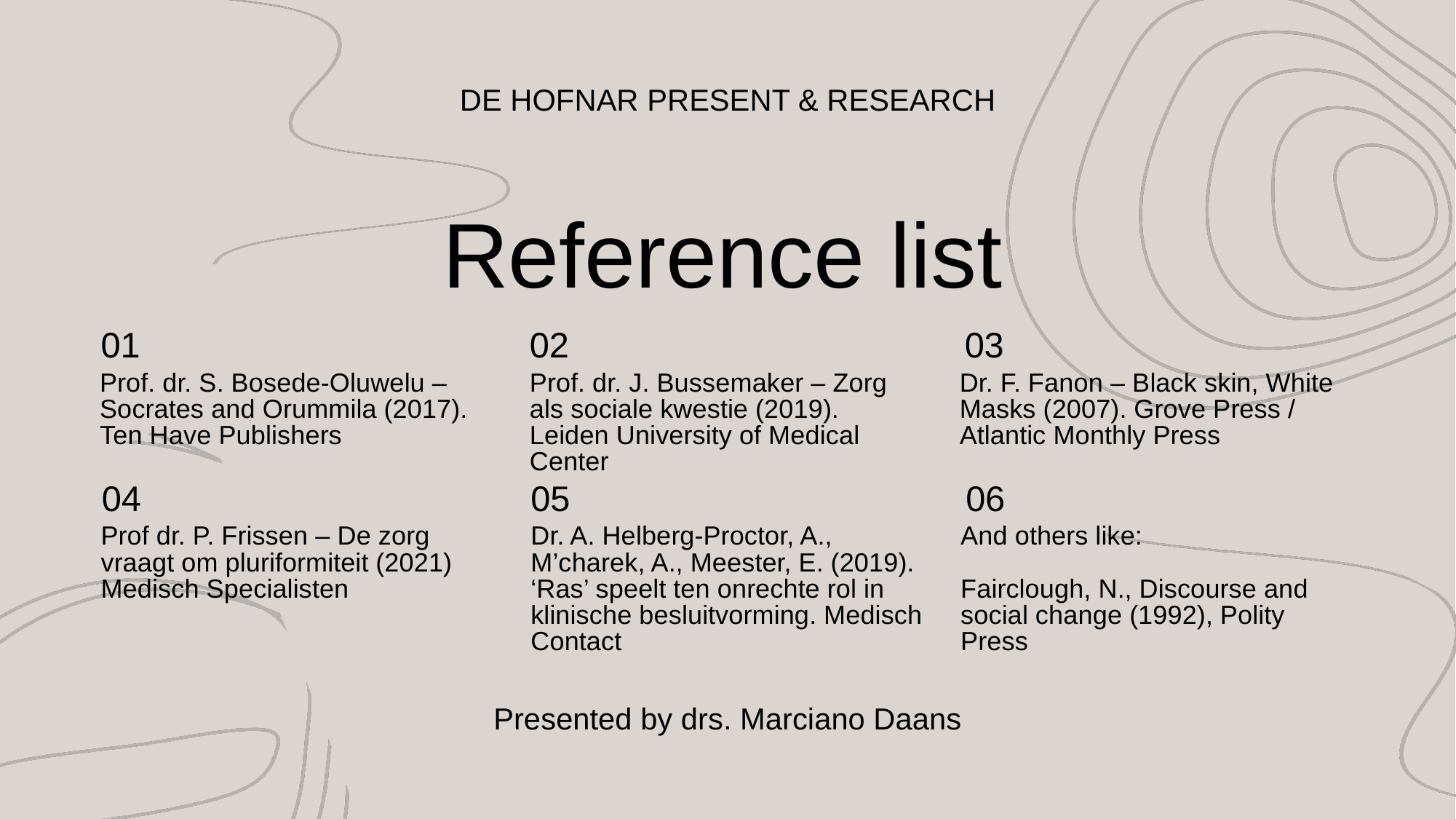

DE HOFNAR PRESENT & RESEARCH
Reference list
01
02
03
Prof. dr. S. Bosede-Oluwelu – Socrates and Orummila (2017). Ten Have Publishers

Prof. dr. J. Bussemaker – Zorg als sociale kwestie (2019). Leiden University of Medical Center

Dr. F. Fanon – Black skin, White Masks (2007). Grove Press / Atlantic Monthly Press

04
05
06
Prof dr. P. Frissen – De zorg vraagt om pluriformiteit (2021) Medisch Specialisten

Dr. A. Helberg-Proctor, A., M’charek, A., Meester, E. (2019). ‘Ras’ speelt ten onrechte rol in klinische besluitvorming. Medisch Contact

And others like:

Fairclough, N., Discourse and social change (1992), Polity Press
Presented by drs. Marciano Daans